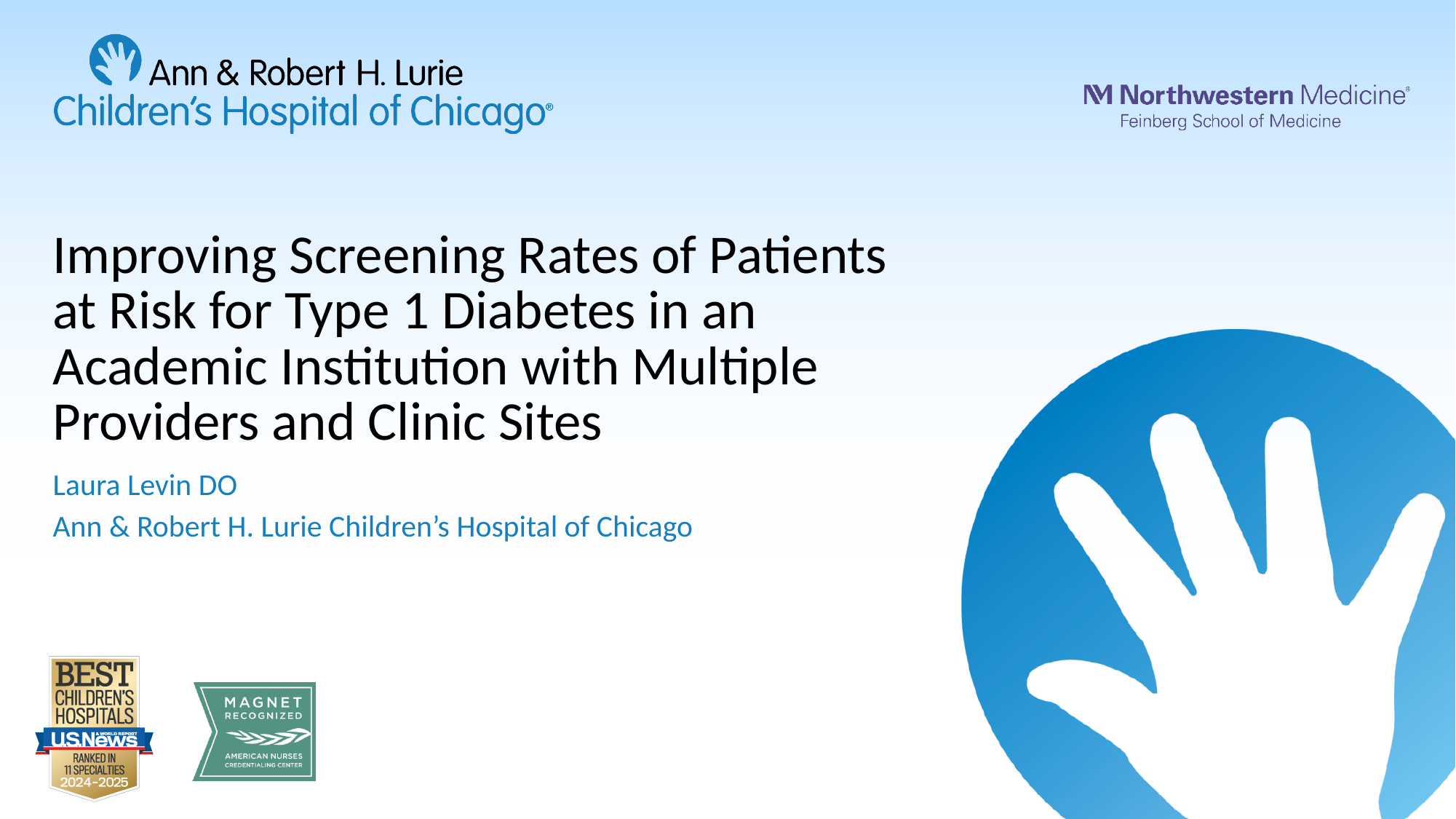

# Improving Screening Rates of Patients at Risk for Type 1 Diabetes in an Academic Institution with Multiple Providers and Clinic Sites
Laura Levin DO
Ann & Robert H. Lurie Children’s Hospital of Chicago